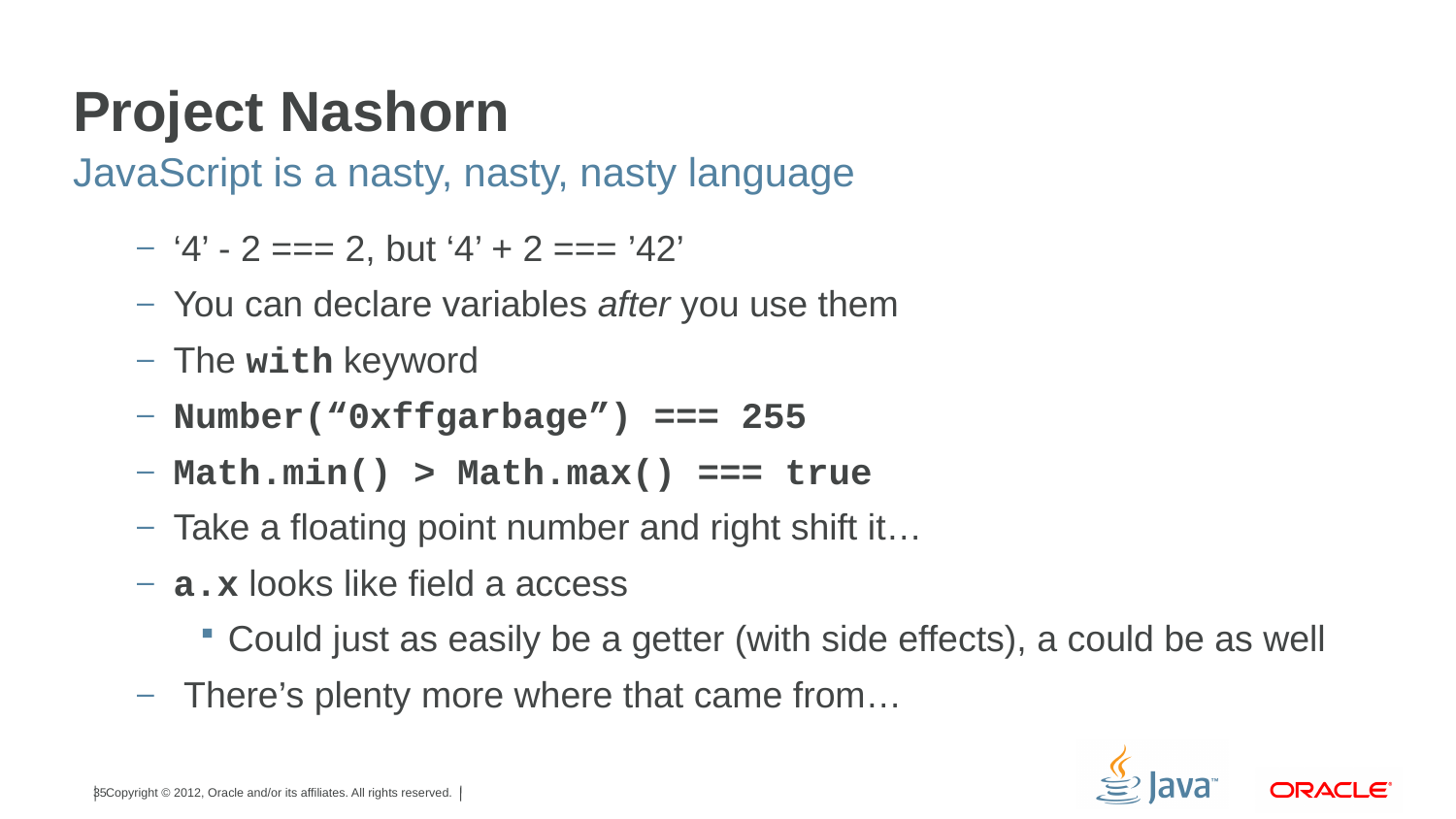

# Project Nashorn
JavaScript is a nasty, nasty, nasty language
‘4’ - 2 === 2, but ‘4’ + 2 === ’42’
You can declare variables after you use them
The with keyword
Number(“0xffgarbage”) === 255
Math.min() > Math.max() === true
Take a floating point number and right shift it…
a.x looks like field a access
Could just as easily be a getter (with side effects), a could be as well
 There’s plenty more where that came from…